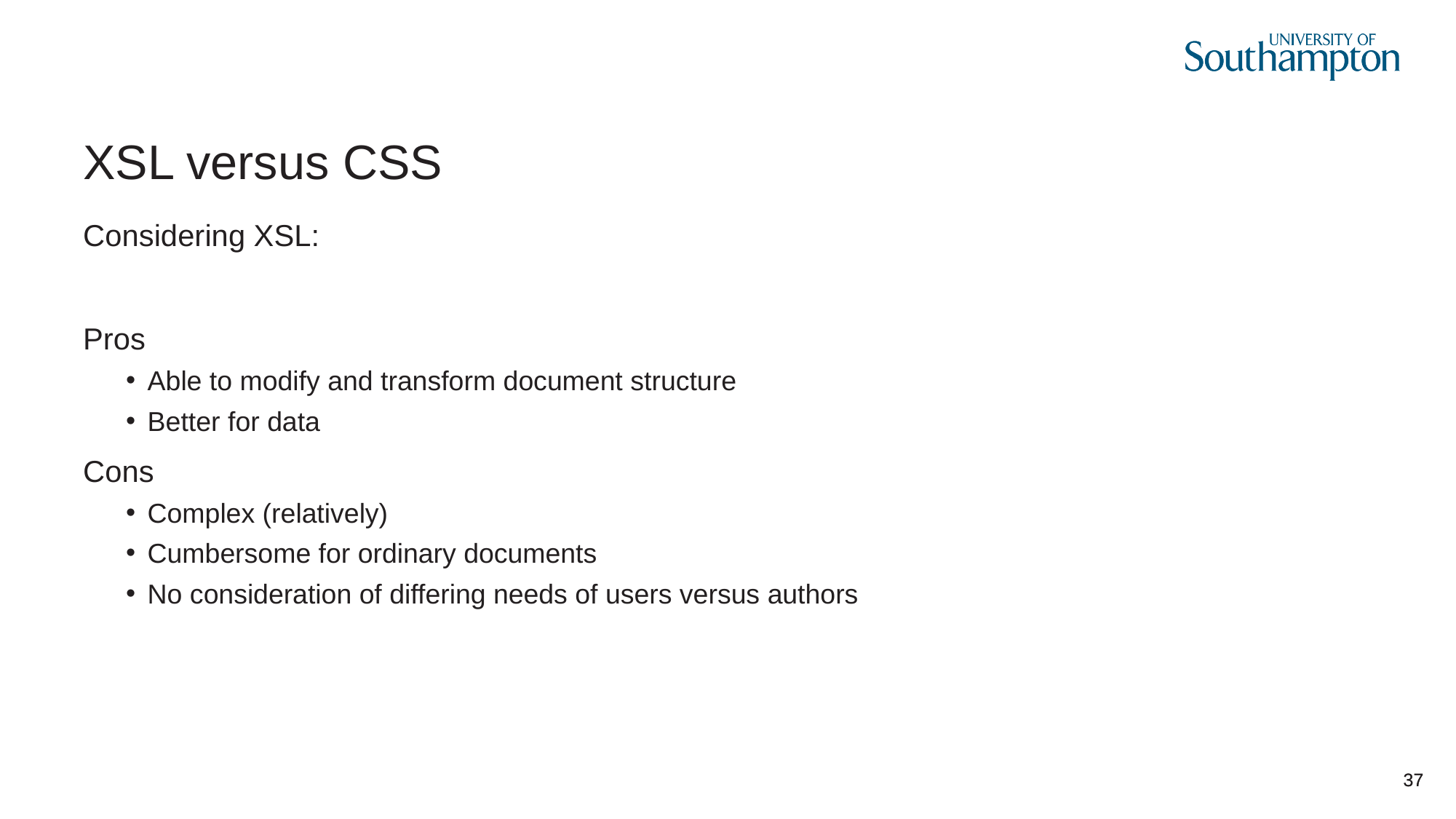

# XSL versus CSS
Considering XSL:

Pros
Able to modify and transform document structure
Better for data
Cons
Complex (relatively)
Cumbersome for ordinary documents
No consideration of differing needs of users versus authors

37